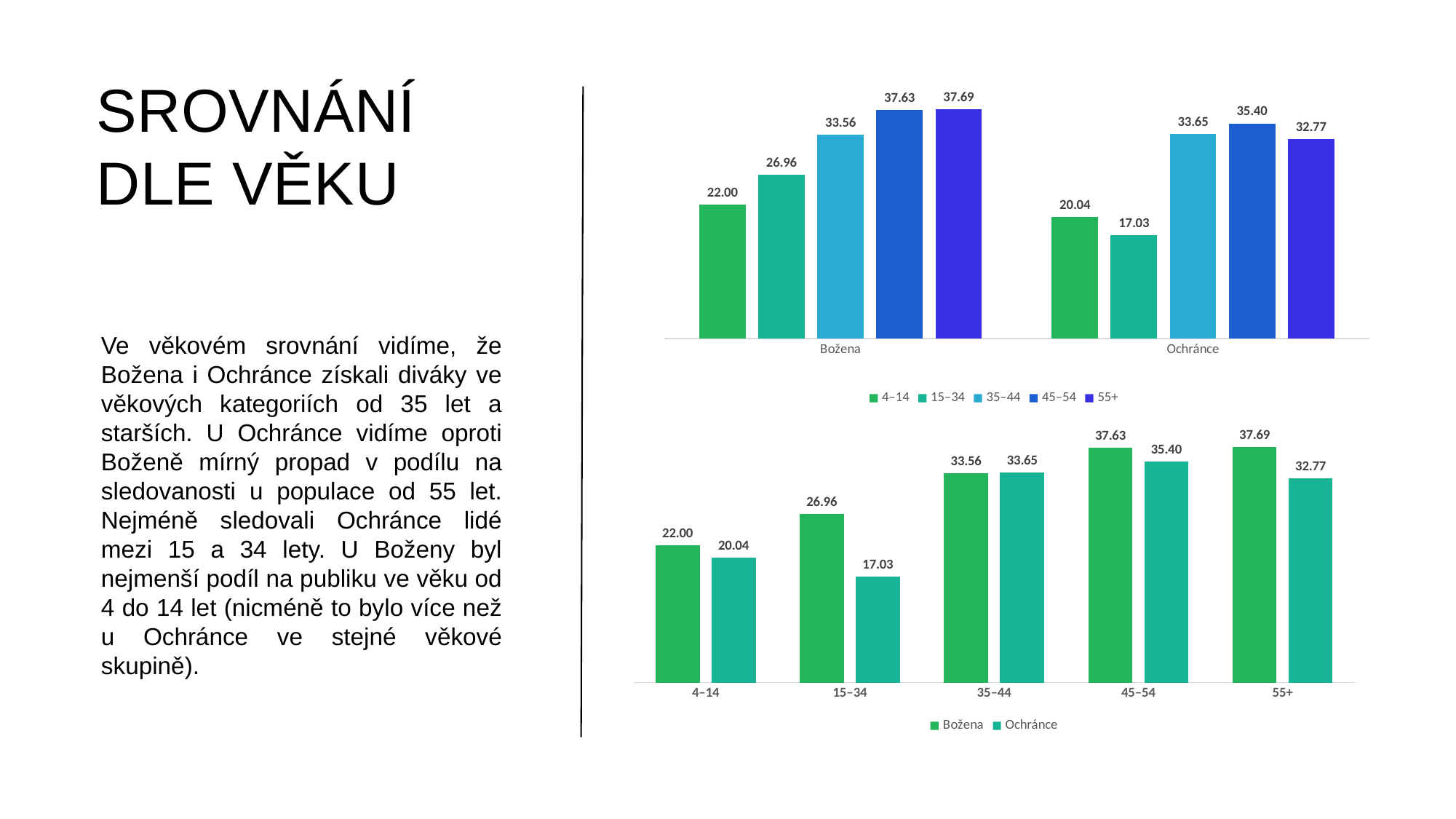

# srovnání dle věku

### Chart

| Category | 4–14 | 15–34 | 35–44 | 45–54 | 55+ |
|---|---|---|---|---|---|
| Božena | 21.9976428498139 | 26.9640668778231 | 33.5591365369038 | 37.6278026333493 | 37.6922492069259 |
| Ochránce | 20.0410894319469 | 17.0266932905244 | 33.6480173269364 | 35.3994427618375 | 32.774439712294 |
Ve věkovém srovnání vidíme, že Božena i Ochránce získali diváky ve věkových kategoriích od 35 let a starších. U Ochránce vidíme oproti Boženě mírný propad v podílu na sledovanosti u populace od 55 let. Nejméně sledovali Ochránce lidé mezi 15 a 34 lety. U Boženy byl nejmenší podíl na publiku ve věku od 4 do 14 let (nicméně to bylo více než u Ochránce ve stejné věkové skupině).

### Chart

| Category | Božena | Ochránce |
|---|---|---|
| 4–14 | 21.9976428498139 | 20.0410894319469 |
| 15–34 | 26.9640668778231 | 17.0266932905244 |
| 35–44 | 33.5591365369038 | 33.6480173269364 |
| 45–54 | 37.6278026333493 | 35.3994427618375 |
| 55+ | 37.6922492069259 | 32.774439712294 |